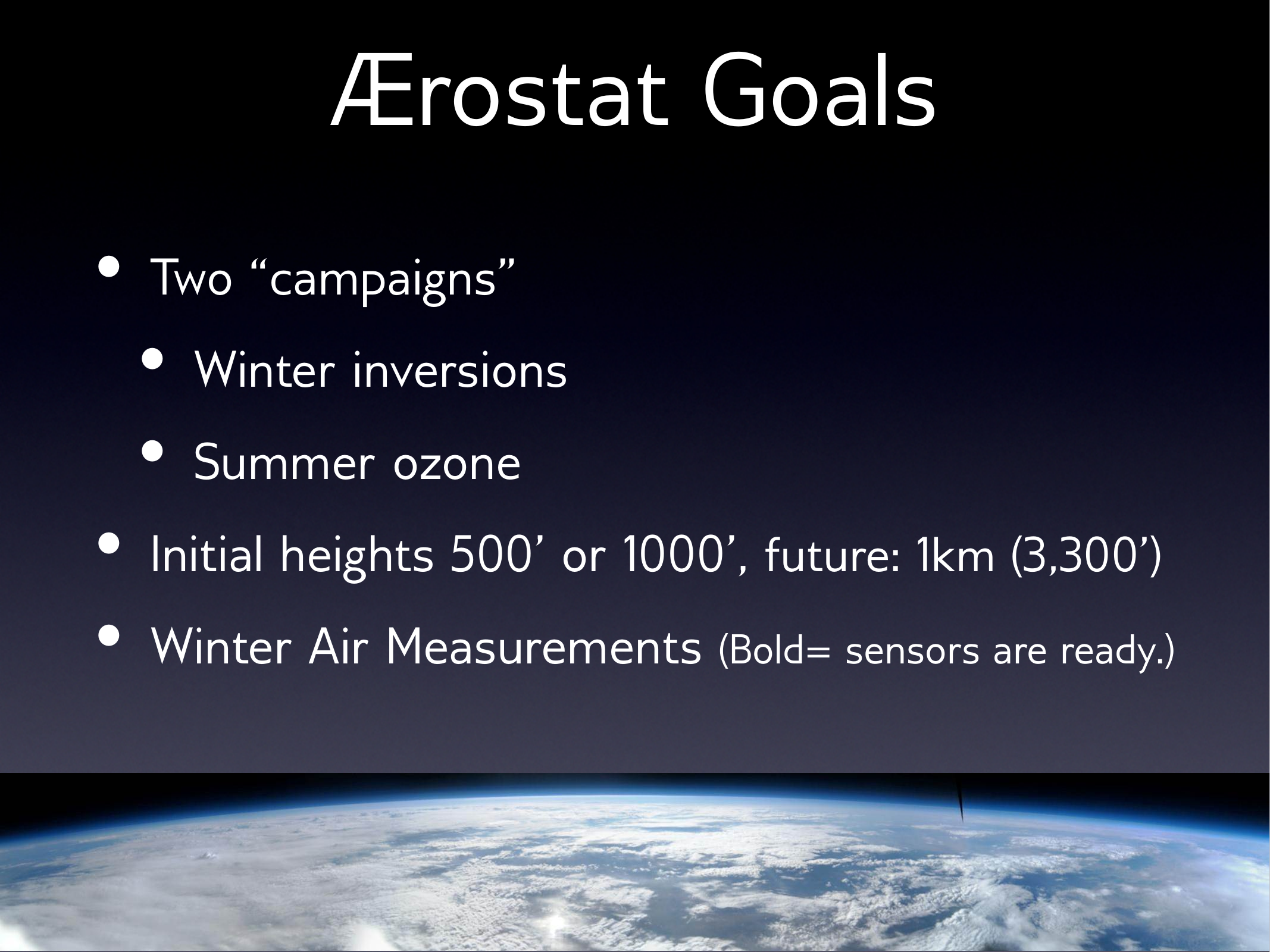

# Aerostat Goals
Two “campaigns”
Winter inversions
Summer ozone
Initial heights 500’ or 1000’, future: 1km (3,300’)
Winter Air Measurements (Bold= sensors are ready.)